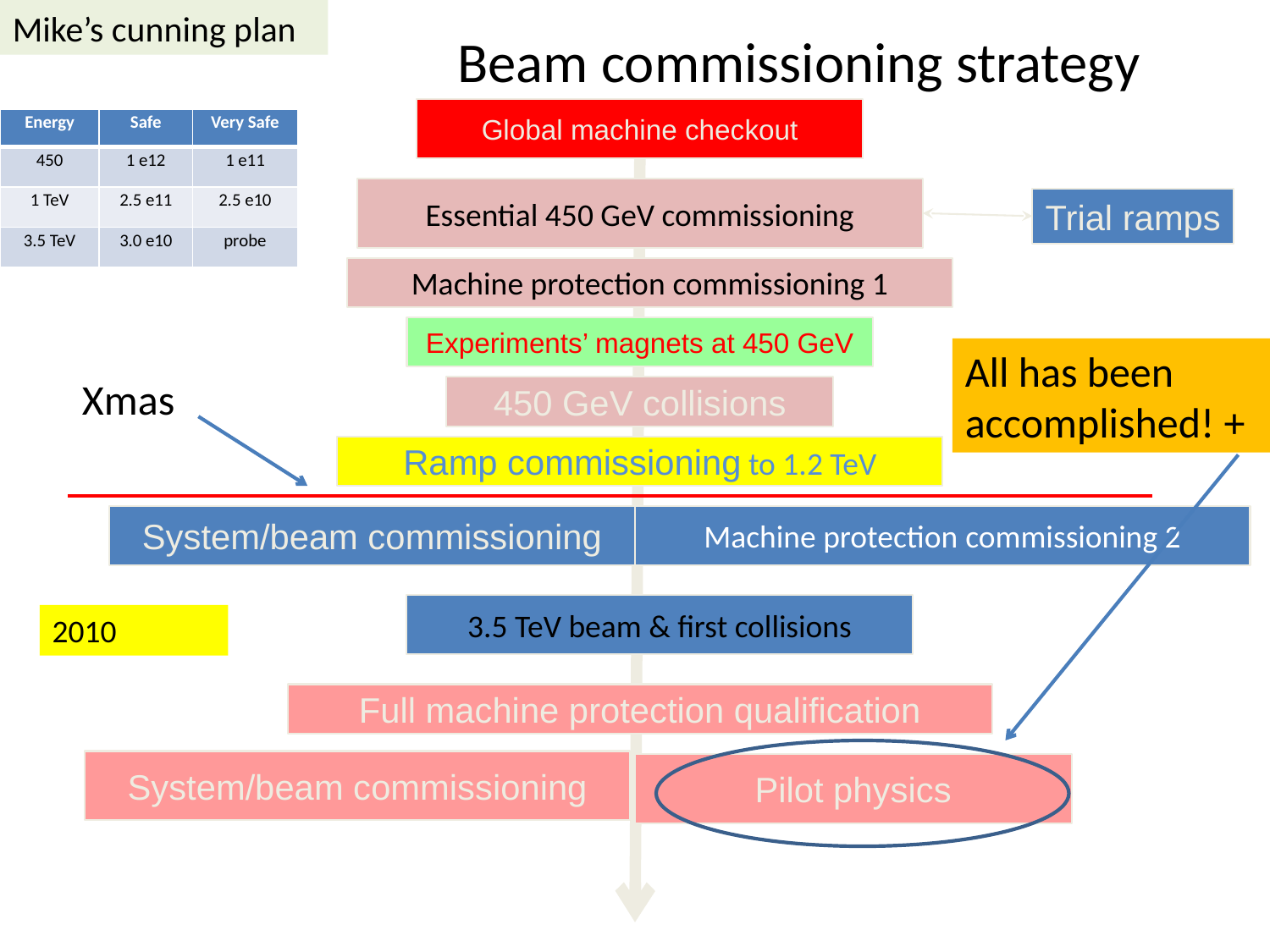

Mike’s cunning plan
# Beam commissioning strategy
Global machine checkout
| Energy | Safe | Very Safe |
| --- | --- | --- |
| 450 | 1 e12 | 1 e11 |
| 1 TeV | 2.5 e11 | 2.5 e10 |
| 3.5 TeV | 3.0 e10 | probe |
Essential 450 GeV commissioning
Trial ramps
Machine protection commissioning 1
Experiments’ magnets at 450 GeV
All has been accomplished! +
Xmas
450 GeV collisions
Ramp commissioning to 1.2 TeV
System/beam commissioning
Machine protection commissioning 2
3.5 TeV beam & first collisions
2010
Full machine protection qualification

System/beam commissioning
Pilot physics